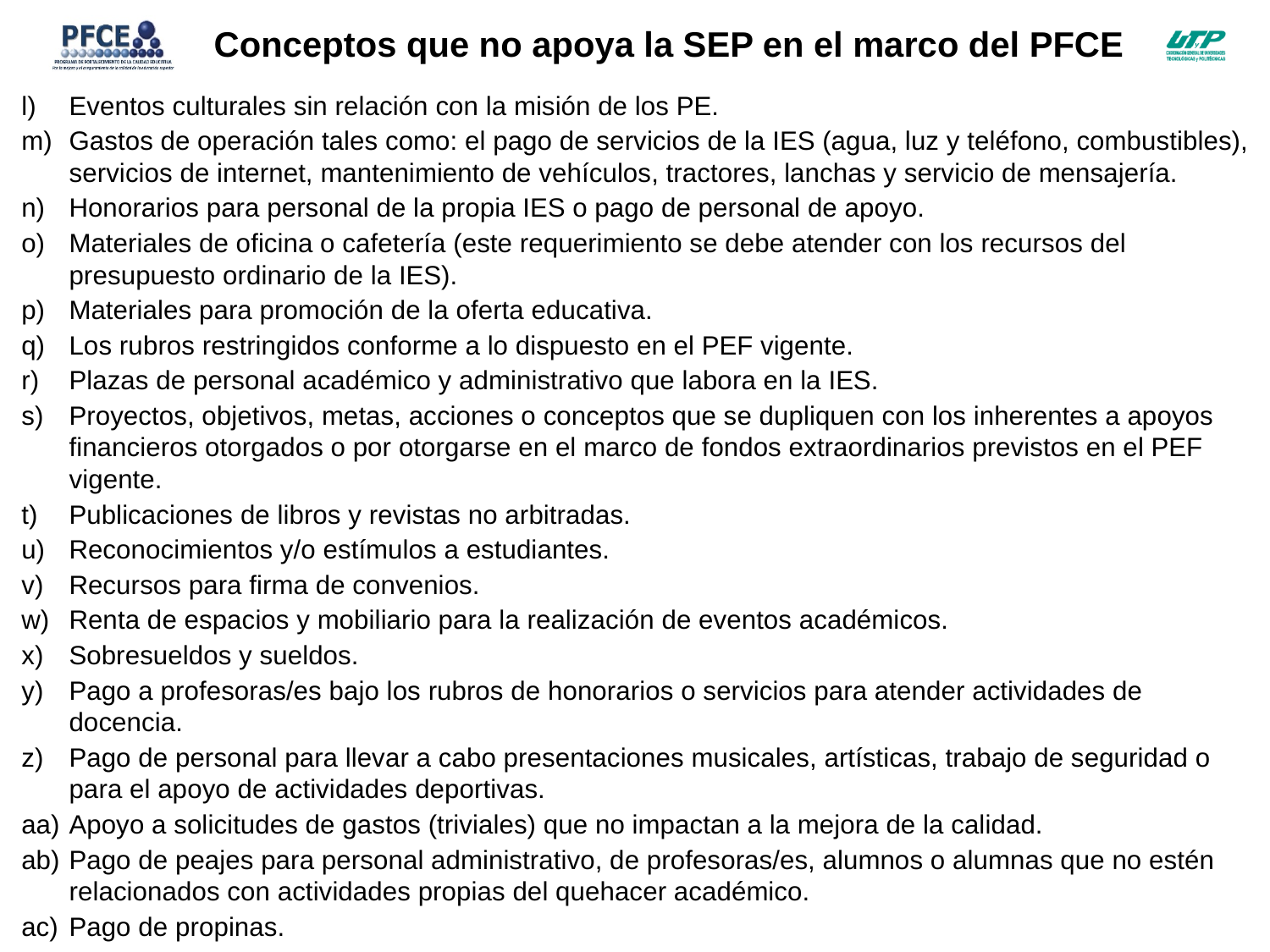

Conceptos que no apoya la SEP en el marco del PFCE
Eventos culturales sin relación con la misión de los PE.
Gastos de operación tales como: el pago de servicios de la IES (agua, luz y teléfono, combustibles), servicios de internet, mantenimiento de vehículos, tractores, lanchas y servicio de mensajería.
Honorarios para personal de la propia IES o pago de personal de apoyo.
Materiales de oficina o cafetería (este requerimiento se debe atender con los recursos del presupuesto ordinario de la IES).
Materiales para promoción de la oferta educativa.
Los rubros restringidos conforme a lo dispuesto en el PEF vigente.
Plazas de personal académico y administrativo que labora en la IES.
Proyectos, objetivos, metas, acciones o conceptos que se dupliquen con los inherentes a apoyos financieros otorgados o por otorgarse en el marco de fondos extraordinarios previstos en el PEF vigente.
Publicaciones de libros y revistas no arbitradas.
Reconocimientos y/o estímulos a estudiantes.
Recursos para firma de convenios.
Renta de espacios y mobiliario para la realización de eventos académicos.
Sobresueldos y sueldos.
Pago a profesoras/es bajo los rubros de honorarios o servicios para atender actividades de docencia.
Pago de personal para llevar a cabo presentaciones musicales, artísticas, trabajo de seguridad o para el apoyo de actividades deportivas.
Apoyo a solicitudes de gastos (triviales) que no impactan a la mejora de la calidad.
Pago de peajes para personal administrativo, de profesoras/es, alumnos o alumnas que no estén relacionados con actividades propias del quehacer académico.
Pago de propinas.